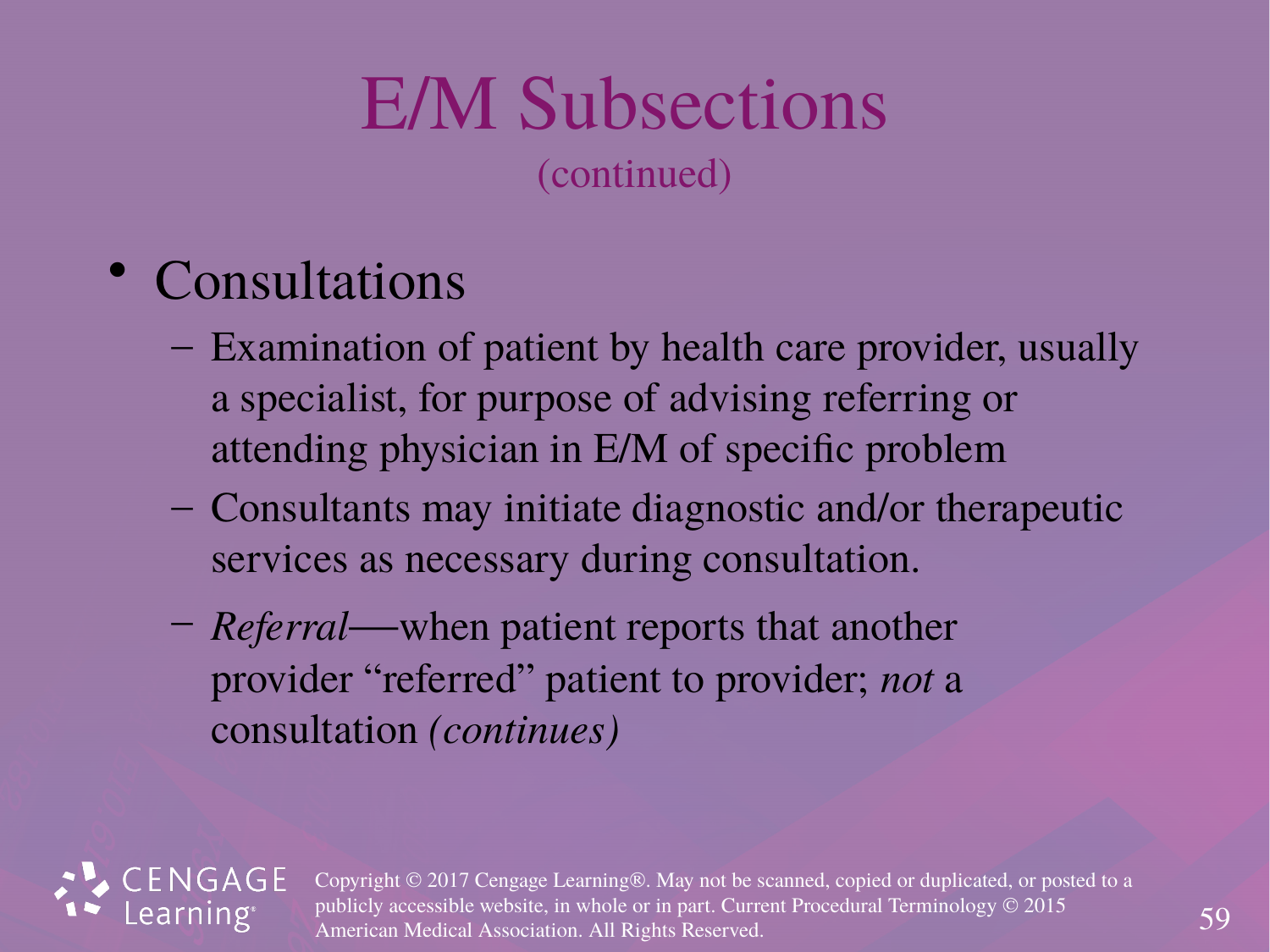

# E/M Subsections (continued)
Consultations
Examination of patient by health care provider, usually
a specialist, for purpose of advising referring or
attending physician in E/M of specific problem
Consultants may initiate diagnostic and/or therapeutic
services as necessary during consultation.
Referral—when patient reports that another
provider “referred” patient to provider; not a
consultation (continues)